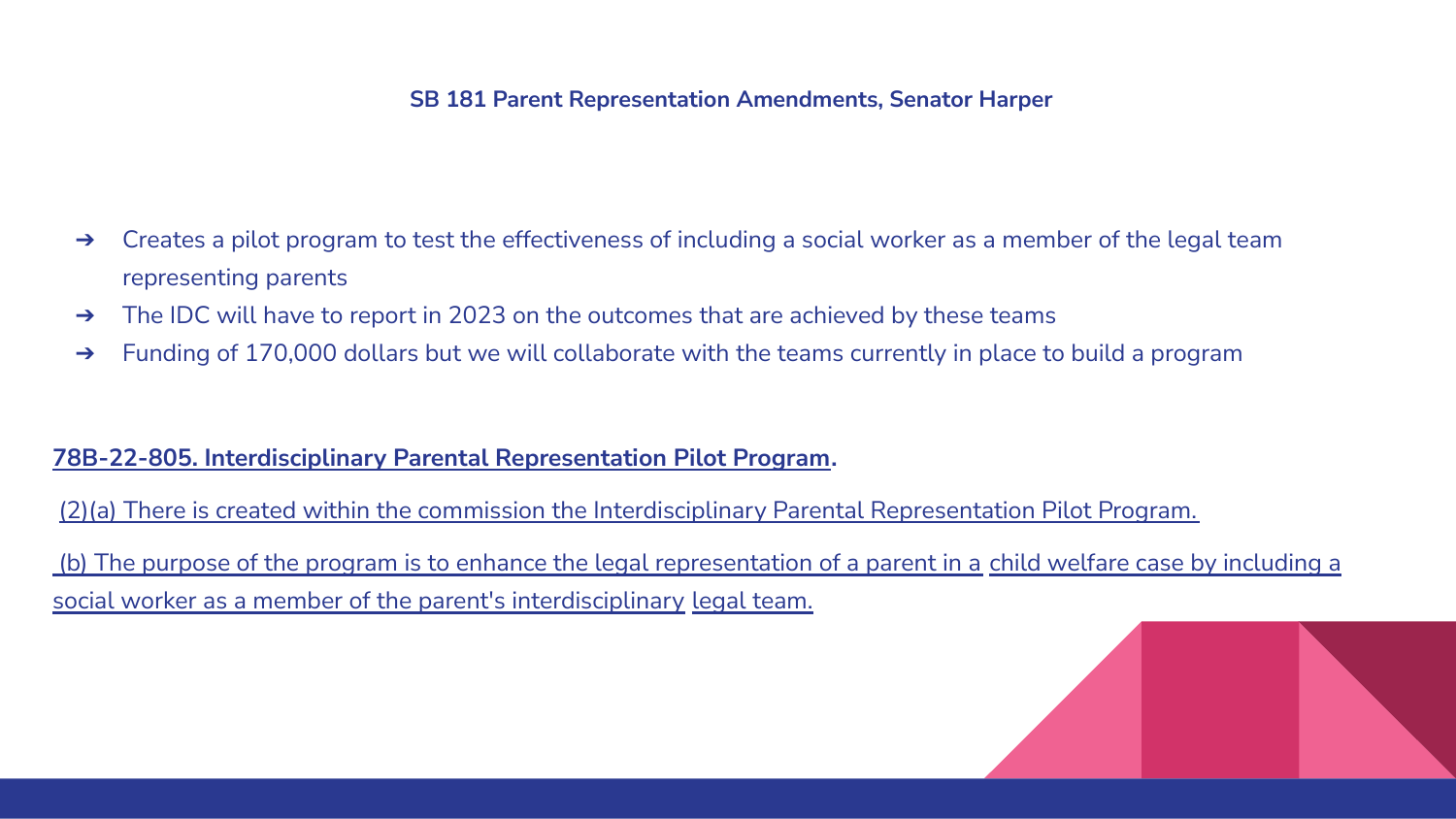

# SB 181 Parent Representation Amendments, Senator Harper

Creates a pilot program to test the effectiveness of including a social worker as a member of the legal team representing parents
The IDC will have to report in 2023 on the outcomes that are achieved by these teams
Funding of 170,000 dollars but we will collaborate with the teams currently in place to build a program

78B-22-805. Interdisciplinary Parental Representation Pilot Program.
 (2)(a) There is created within the commission the Interdisciplinary Parental Representation Pilot Program.
 (b) The purpose of the program is to enhance the legal representation of a parent in a child welfare case by including a social worker as a member of the parent's interdisciplinary legal team.